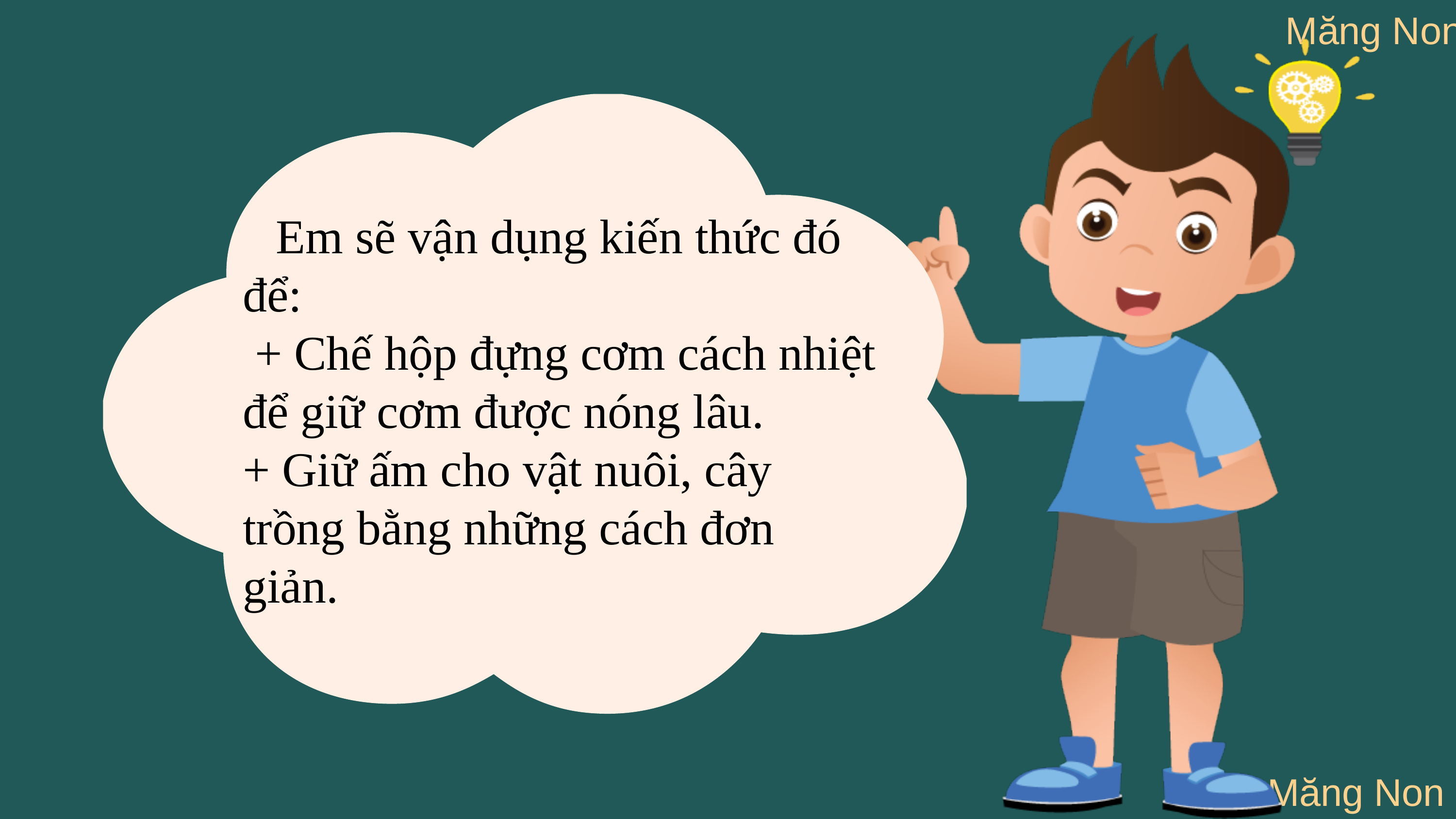

Em sẽ vận dụng kiến thức đó để:
 + Chế hộp đựng cơm cách nhiệt để giữ cơm được nóng lâu.
+ Giữ ấm cho vật nuôi, cây trồng bằng những cách đơn giản.